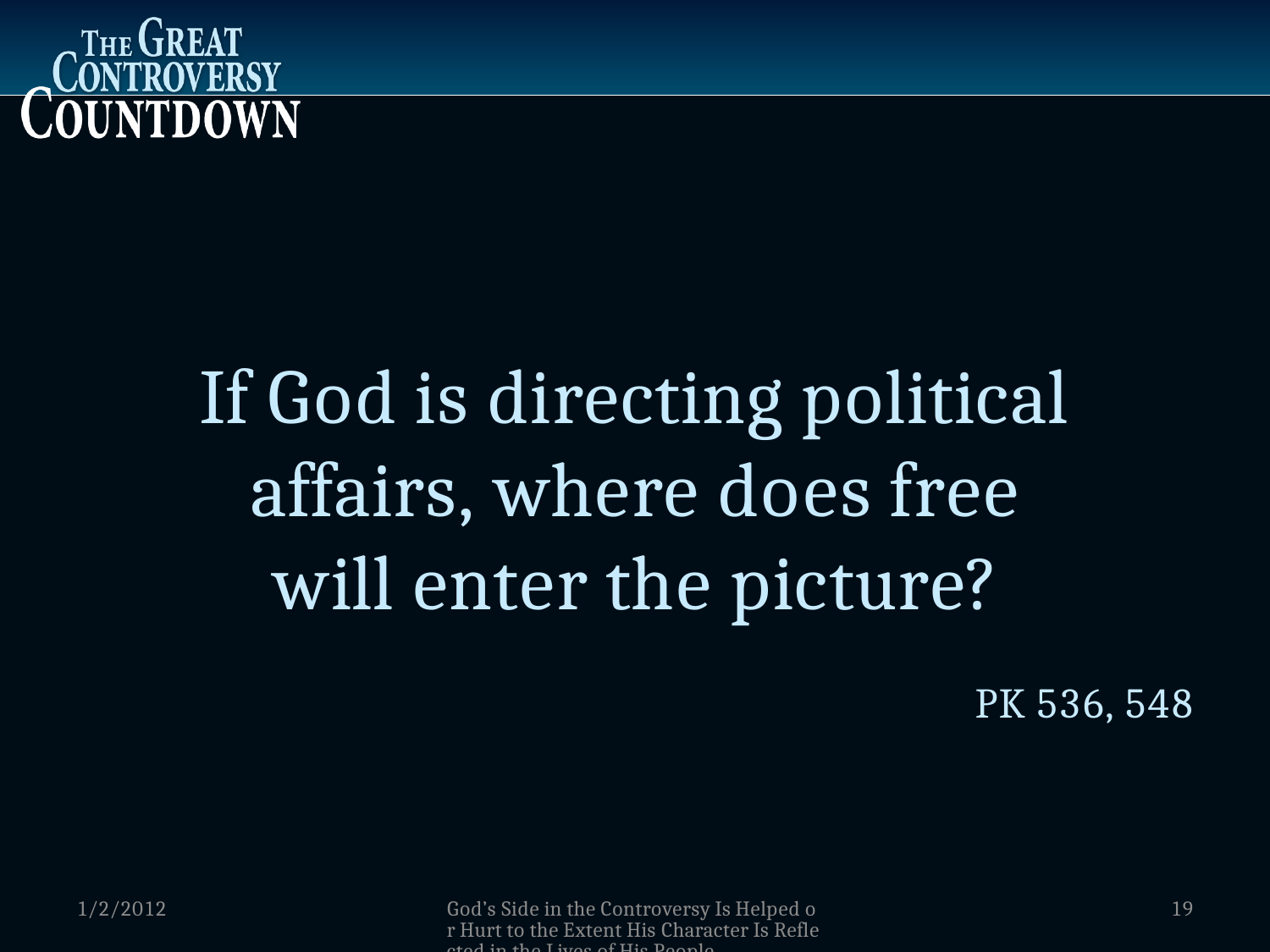

If God is directing political
affairs, where does free
will enter the picture?

PK 536, 548
1/2/2012
God’s Side in the Controversy Is Helped or Hurt to the Extent His Character Is Reflected in the Lives of His People
19